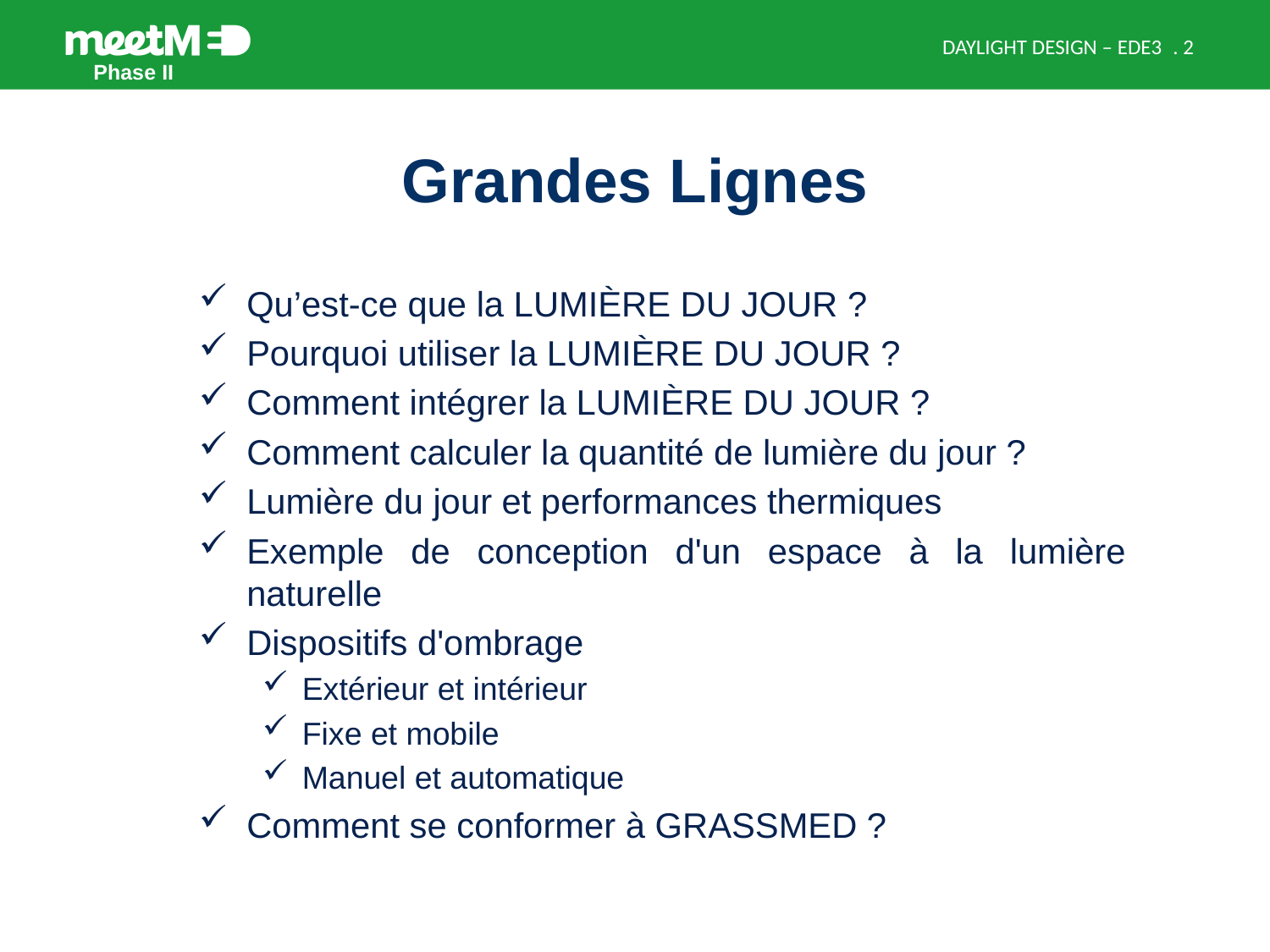

DAYLIGHT DESIGN – EDE3
# Grandes Lignes
Qu’est-ce que la LUMIÈRE DU JOUR ?
Pourquoi utiliser la LUMIÈRE DU JOUR ?
Comment intégrer la LUMIÈRE DU JOUR ?
Comment calculer la quantité de lumière du jour ?
Lumière du jour et performances thermiques
Exemple de conception d'un espace à la lumière naturelle
Dispositifs d'ombrage
Extérieur et intérieur
Fixe et mobile
Manuel et automatique
Comment se conformer à GRASSMED ?